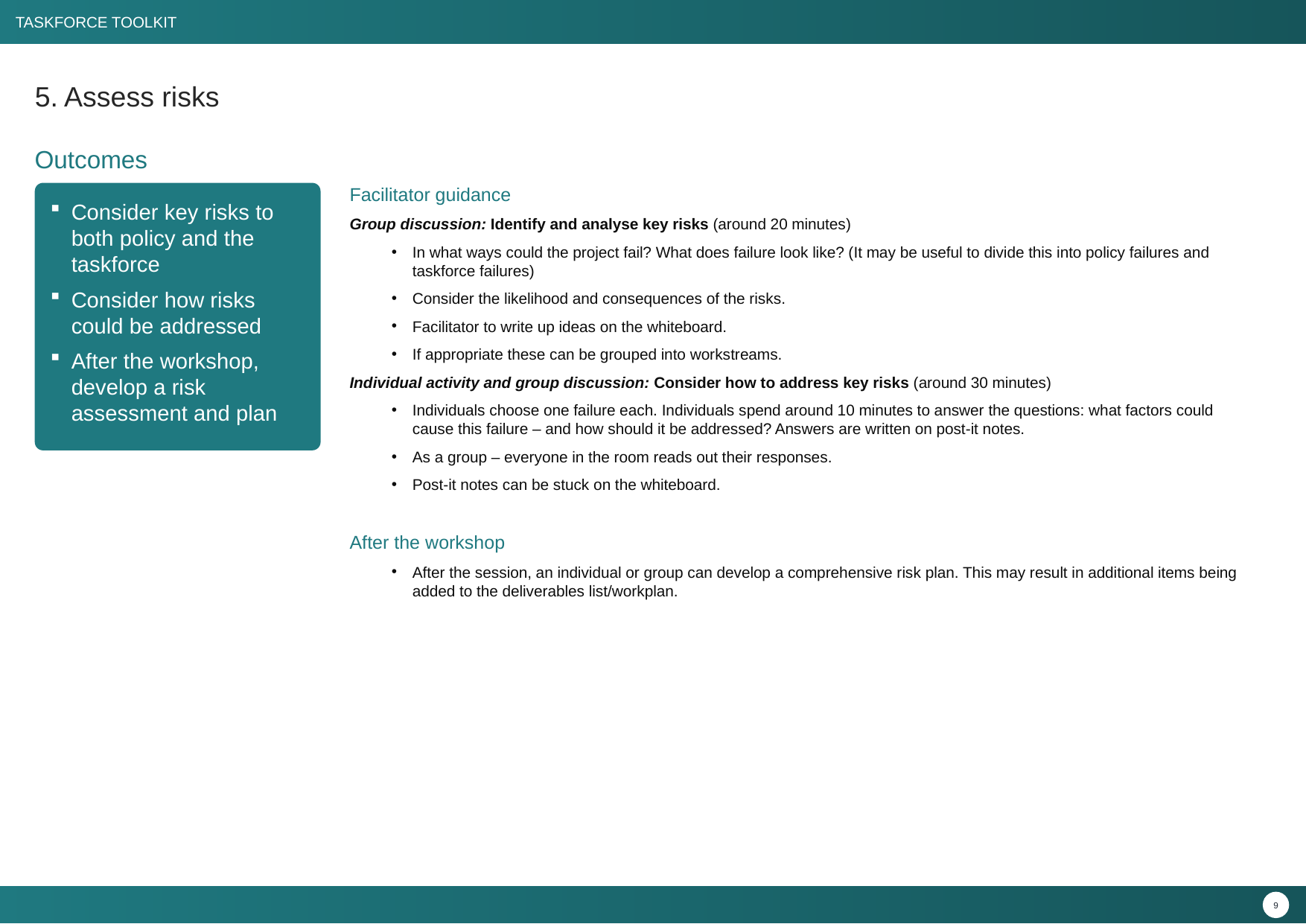

# 5. Assess risks
Outcomes
Facilitator guidance
Group discussion: Identify and analyse key risks (around 20 minutes)
In what ways could the project fail? What does failure look like? (It may be useful to divide this into policy failures and taskforce failures)
Consider the likelihood and consequences of the risks.
Facilitator to write up ideas on the whiteboard.
If appropriate these can be grouped into workstreams.
Individual activity and group discussion: Consider how to address key risks (around 30 minutes)
Individuals choose one failure each. Individuals spend around 10 minutes to answer the questions: what factors could cause this failure – and how should it be addressed? Answers are written on post-it notes.
As a group – everyone in the room reads out their responses.
Post-it notes can be stuck on the whiteboard.

After the workshop
After the session, an individual or group can develop a comprehensive risk plan. This may result in additional items being added to the deliverables list/workplan.
Consider key risks to both policy and the taskforce
Consider how risks could be addressed
After the workshop, develop a risk assessment and plan